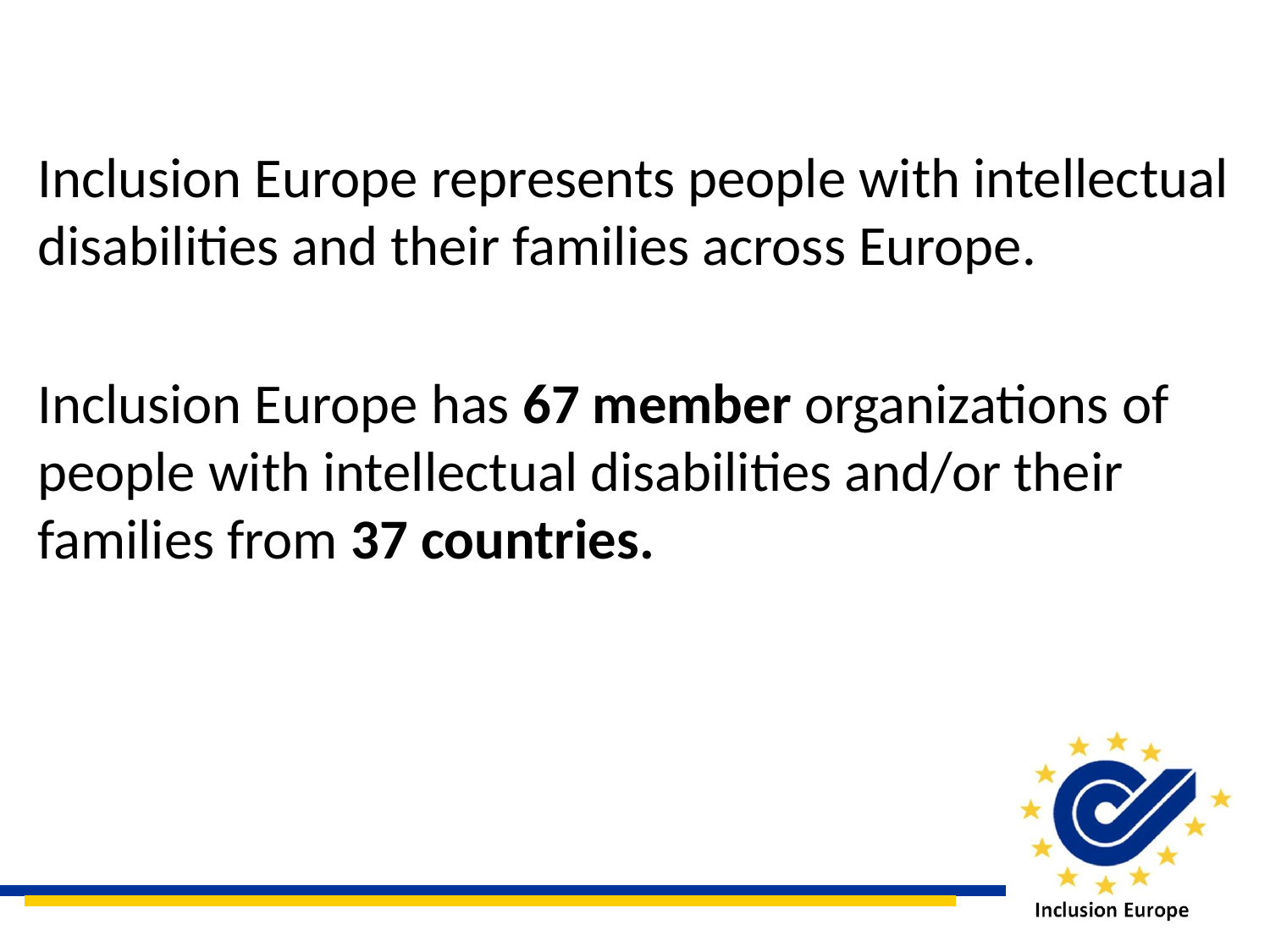

Inclusion Europe represents people with intellectual disabilities and their families across Europe.

Inclusion Europe has 67 member organizations of people with intellectual disabilities and/or their families from 37 countries.